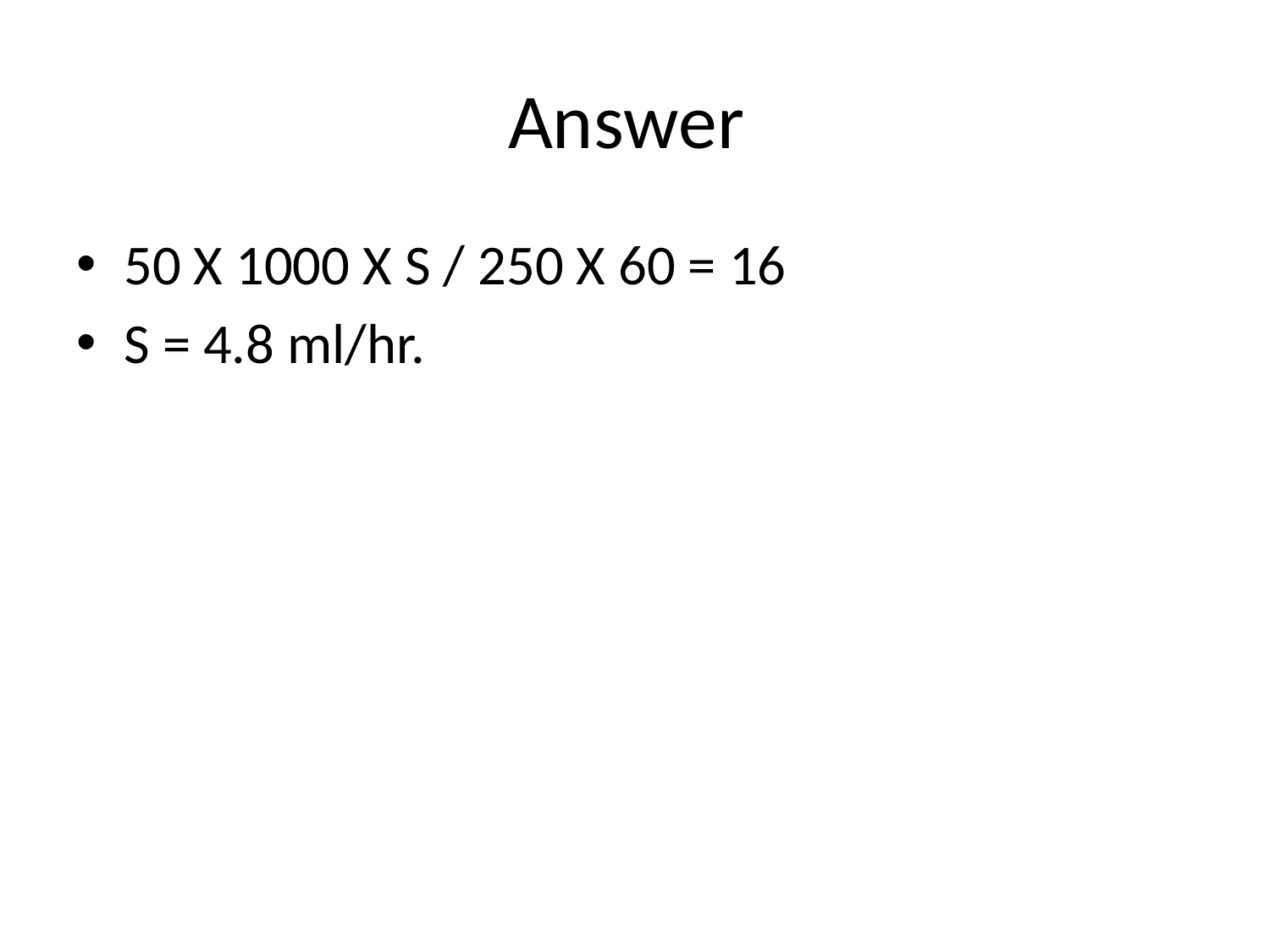

# Answer
50 X 1000 X S / 250 X 60 = 16
S = 4.8 ml/hr.